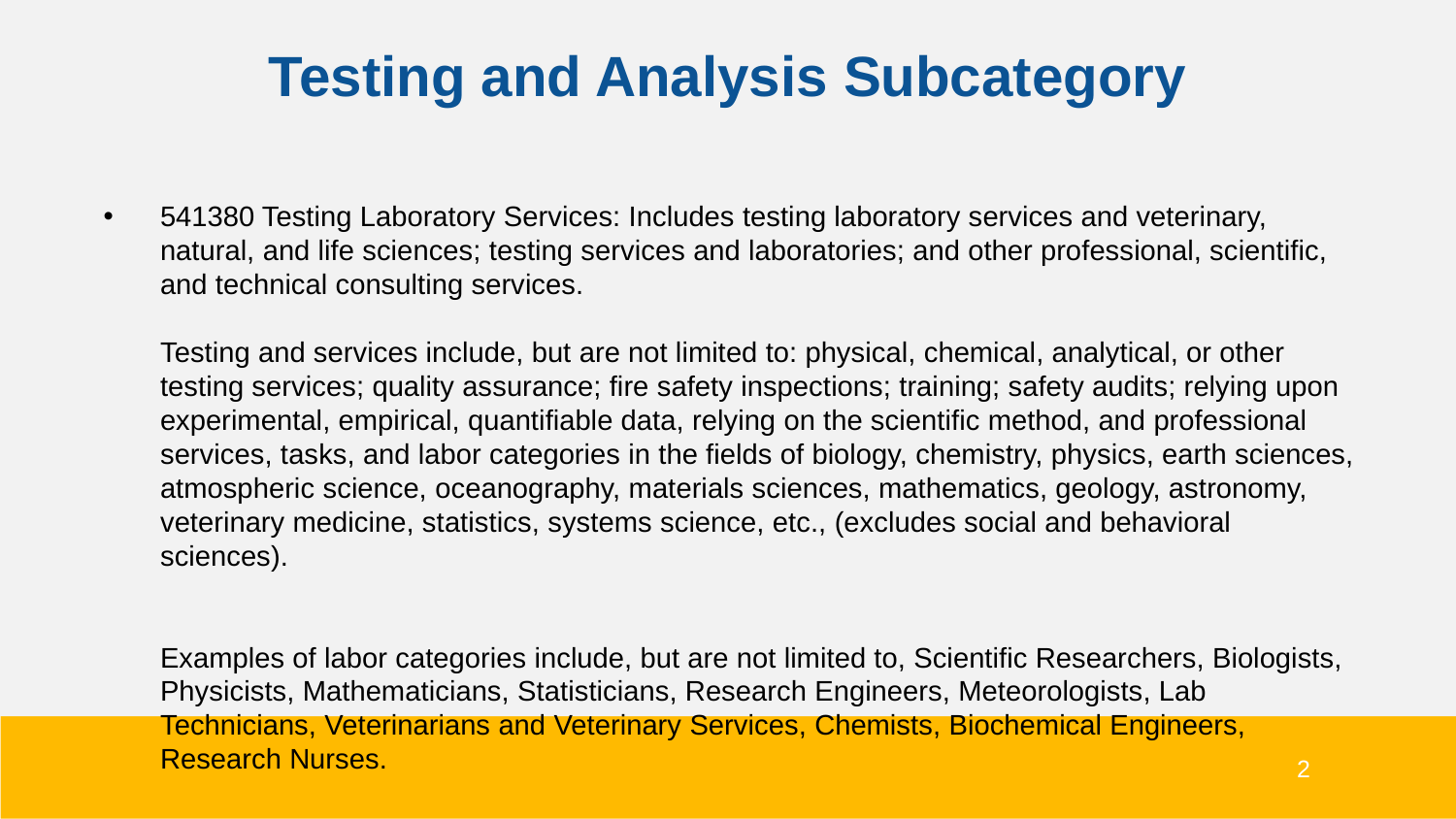

# Testing and Analysis Subcategory
541380 Testing Laboratory Services: Includes testing laboratory services and veterinary, natural, and life sciences; testing services and laboratories; and other professional, scientific, and technical consulting services.
Testing and services include, but are not limited to: physical, chemical, analytical, or other testing services; quality assurance; fire safety inspections; training; safety audits; relying upon experimental, empirical, quantifiable data, relying on the scientific method, and professional services, tasks, and labor categories in the fields of biology, chemistry, physics, earth sciences, atmospheric science, oceanography, materials sciences, mathematics, geology, astronomy, veterinary medicine, statistics, systems science, etc., (excludes social and behavioral sciences).
Examples of labor categories include, but are not limited to, Scientific Researchers, Biologists, Physicists, Mathematicians, Statisticians, Research Engineers, Meteorologists, Lab Technicians, Veterinarians and Veterinary Services, Chemists, Biochemical Engineers, Research Nurses.
2